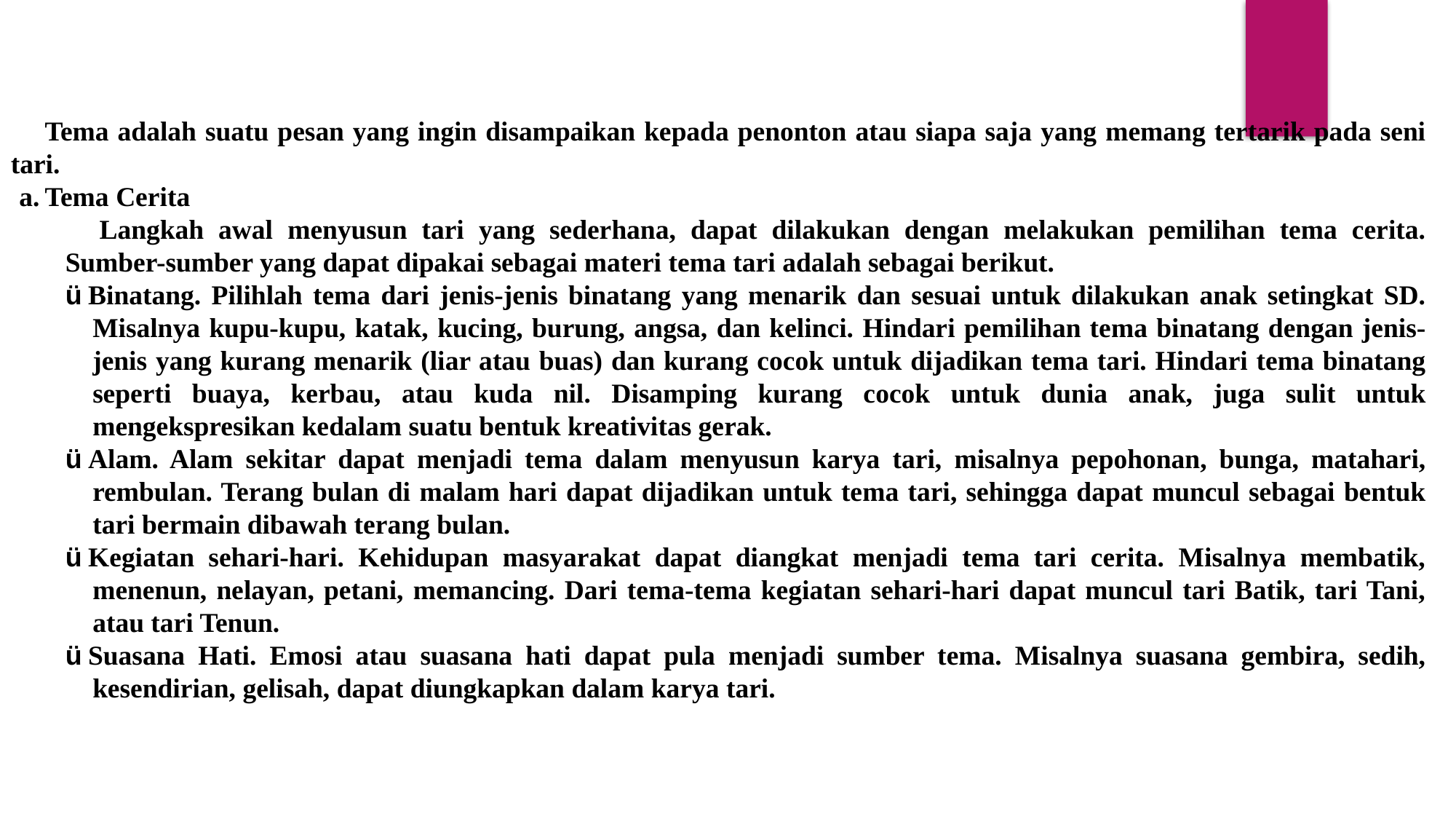

Tema adalah suatu pesan yang ingin disampaikan kepada penonton atau siapa saja yang memang tertarik pada seni tari.
Tema Cerita
Langkah awal menyusun tari yang sederhana, dapat dilakukan dengan melakukan pemilihan tema cerita. Sumber-sumber yang dapat dipakai sebagai materi tema tari adalah sebagai berikut.
ü  Binatang. Pilihlah tema dari jenis-jenis binatang yang menarik dan sesuai untuk dilakukan anak setingkat SD. Misalnya kupu-kupu, katak, kucing, burung, angsa, dan kelinci. Hindari pemilihan tema binatang dengan jenis-jenis yang kurang menarik (liar atau buas) dan kurang cocok untuk dijadikan tema tari. Hindari tema binatang seperti buaya, kerbau, atau kuda nil. Disamping kurang cocok untuk dunia anak, juga sulit untuk mengekspresikan kedalam suatu bentuk kreativitas gerak.
ü  Alam. Alam sekitar dapat menjadi tema dalam menyusun karya tari, misalnya pepohonan, bunga, matahari, rembulan. Terang bulan di malam hari dapat dijadikan untuk tema tari, sehingga dapat muncul sebagai bentuk tari bermain dibawah terang bulan.
ü  Kegiatan sehari-hari. Kehidupan masyarakat dapat diangkat menjadi tema tari cerita. Misalnya membatik, menenun, nelayan, petani, memancing. Dari tema-tema kegiatan sehari-hari dapat muncul tari Batik, tari Tani, atau tari Tenun.
ü  Suasana Hati. Emosi atau suasana hati dapat pula menjadi sumber tema. Misalnya suasana gembira, sedih, kesendirian, gelisah, dapat diungkapkan dalam karya tari.